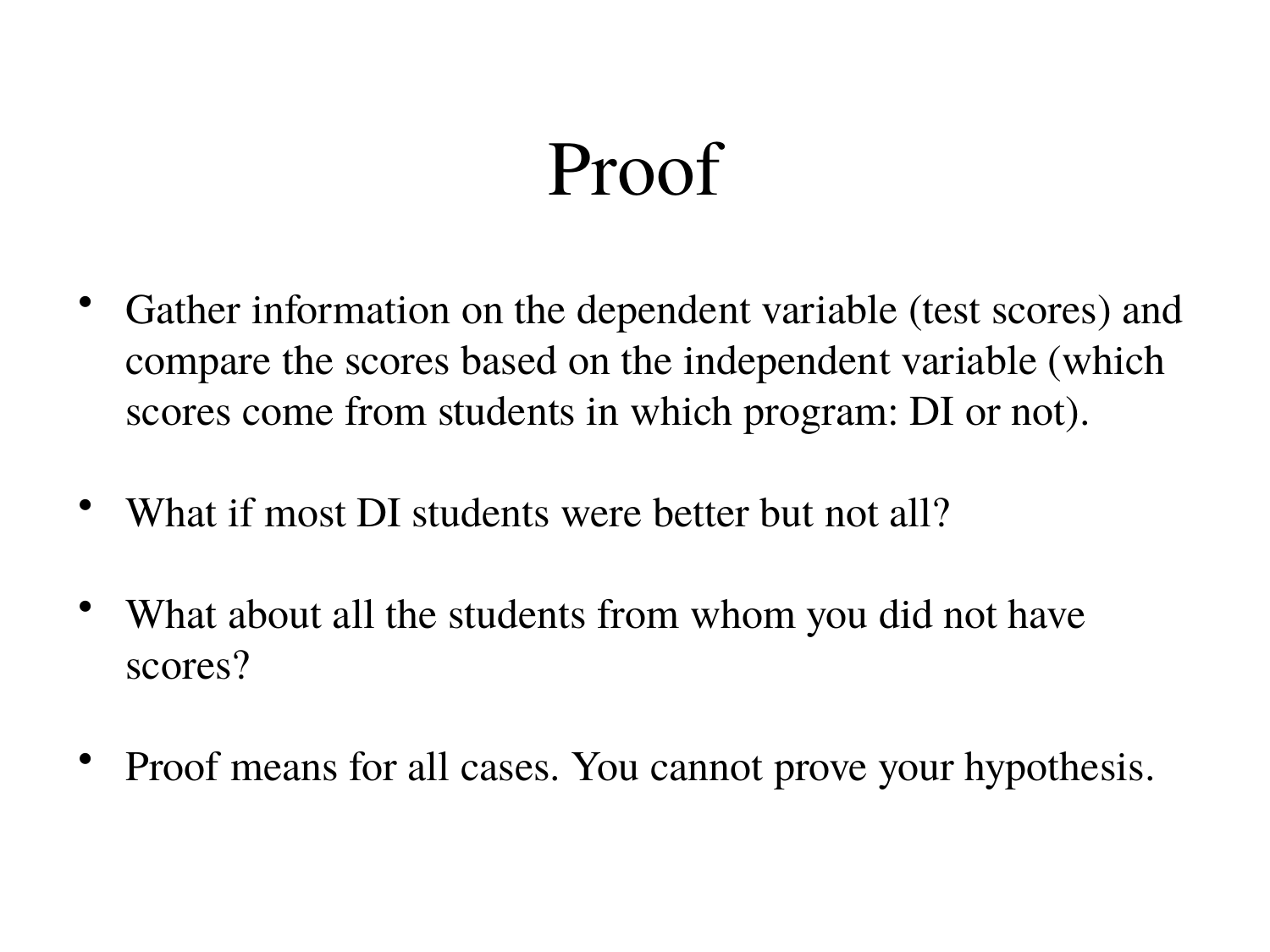

# Proof
Gather information on the dependent variable (test scores) and compare the scores based on the independent variable (which scores come from students in which program: DI or not).
What if most DI students were better but not all?
What about all the students from whom you did not have scores?
Proof means for all cases. You cannot prove your hypothesis.